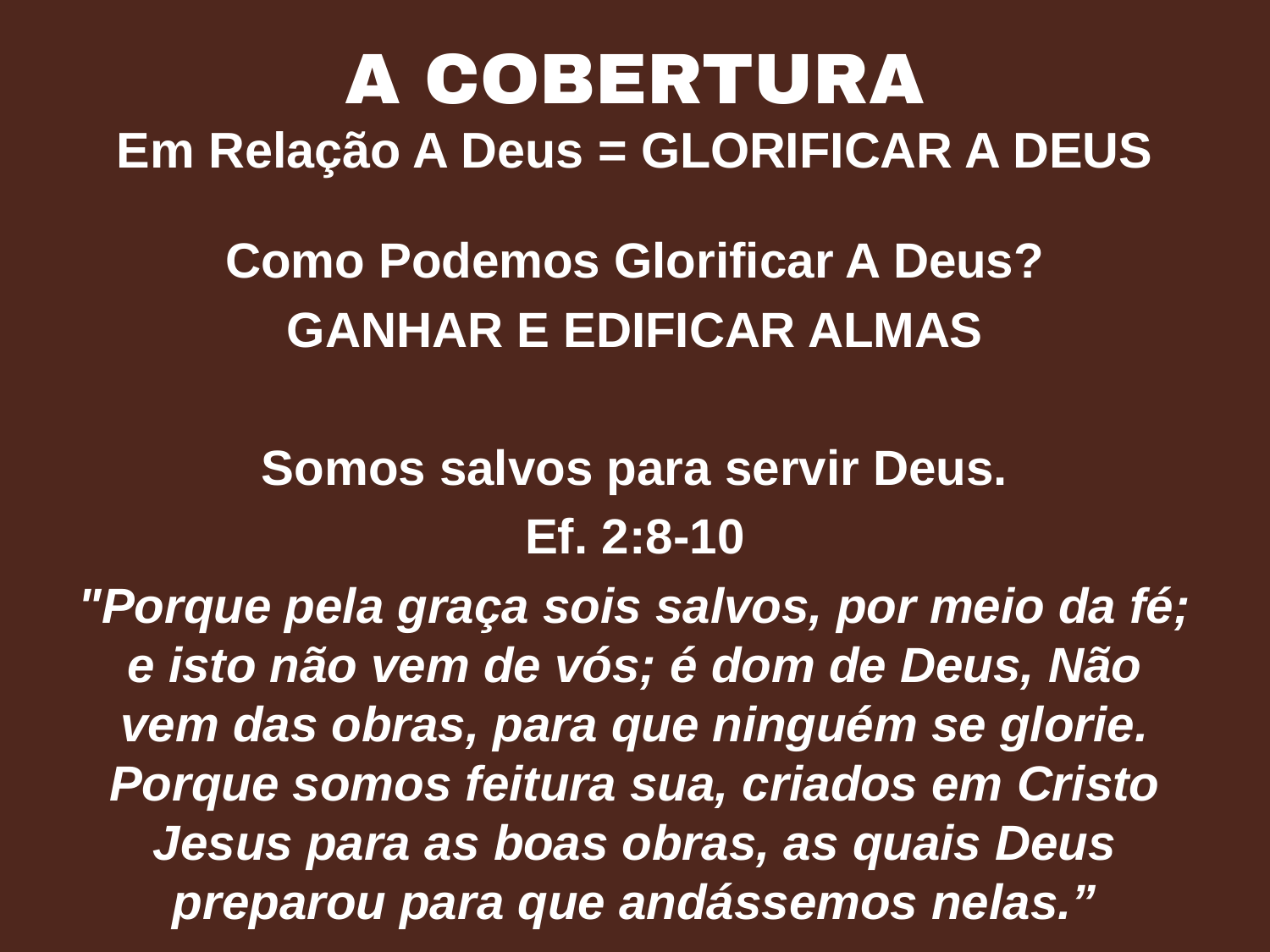

# A COBERTURA Em Relação A Deus = GLORIFICAR A DEUS
Como Podemos Glorificar A Deus?
GANHAR E EDIFICAR ALMAS

Somos salvos para servir Deus.
Ef. 2:8-10
"Porque pela graça sois salvos, por meio da fé; e isto não vem de vós; é dom de Deus, Não vem das obras, para que ninguém se glorie. Porque somos feitura sua, criados em Cristo Jesus para as boas obras, as quais Deus preparou para que andássemos nelas.”